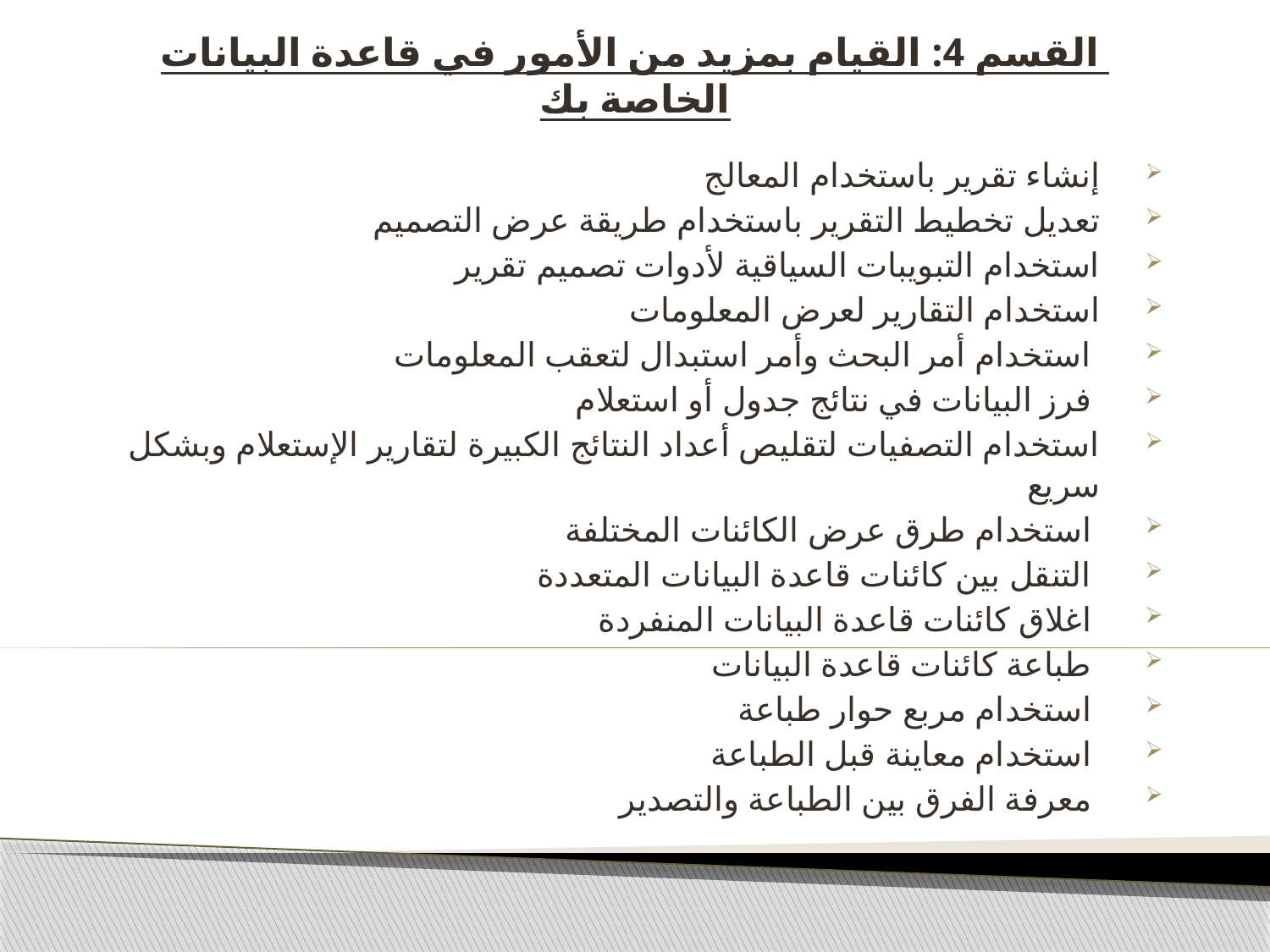

# القسم 4: القيام بمزيد من الأمور في قاعدة البيانات الخاصة بك
إنشاء تقرير باستخدام المعالج
تعديل تخطيط التقرير باستخدام طريقة عرض التصميم
استخدام التبويبات السياقية لأدوات تصميم تقرير
استخدام التقارير لعرض المعلومات
 استخدام أمر البحث وأمر استبدال لتعقب المعلومات
 فرز البيانات في نتائج جدول أو استعلام
استخدام التصفيات لتقليص أعداد النتائج الكبيرة لتقارير الإستعلام وبشكل سريع
 استخدام طرق عرض الكائنات المختلفة
 التنقل بين كائنات قاعدة البيانات المتعددة
 اغلاق كائنات قاعدة البيانات المنفردة
 طباعة كائنات قاعدة البيانات
 استخدام مربع حوار طباعة
 استخدام معاينة قبل الطباعة
 معرفة الفرق بين الطباعة والتصدير